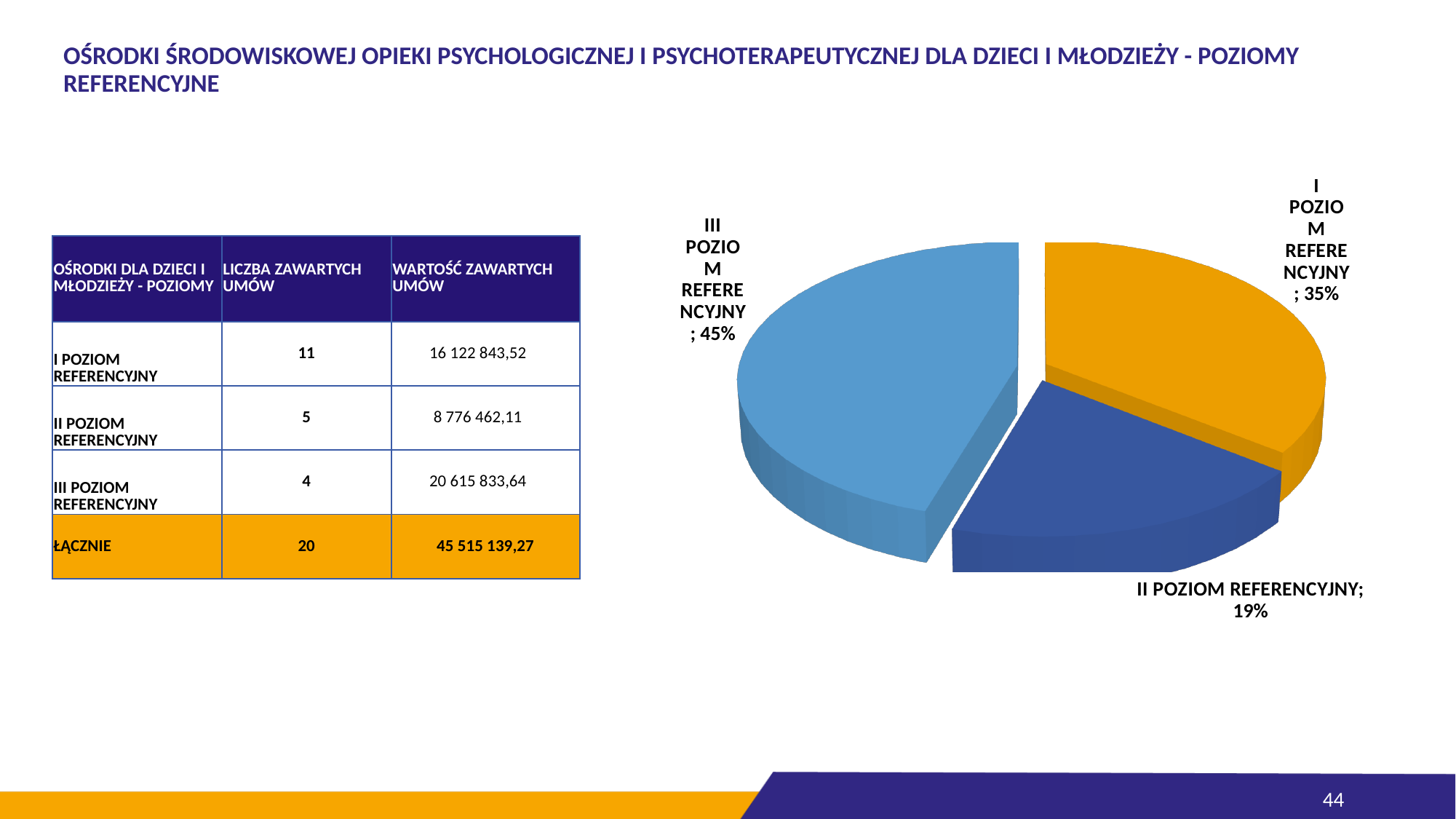

# OŚRODKI ŚRODOWISKOWEJ OPIEKI PSYCHOLOGICZNEJ I PSYCHOTERAPEUTYCZNEJ DLA DZIECI I MŁODZIEŻY - POZIOMY REFERENCYJNE

[unsupported chart]

| OŚRODKI DLA DZIECI I MŁODZIEŻY - POZIOMY | LICZBA ZAWARTYCH UMÓW | WARTOŚĆ ZAWARTYCH UMÓW |
| --- | --- | --- |
| I POZIOM REFERENCYJNY | 11 | 16 122 843,52 |
| II POZIOM REFERENCYJNY | 5 | 8 776 462,11 |
| III POZIOM REFERENCYJNY | 4 | 20 615 833,64 |
| ŁĄCZNIE | 20 | 45 515 139,27 |
44